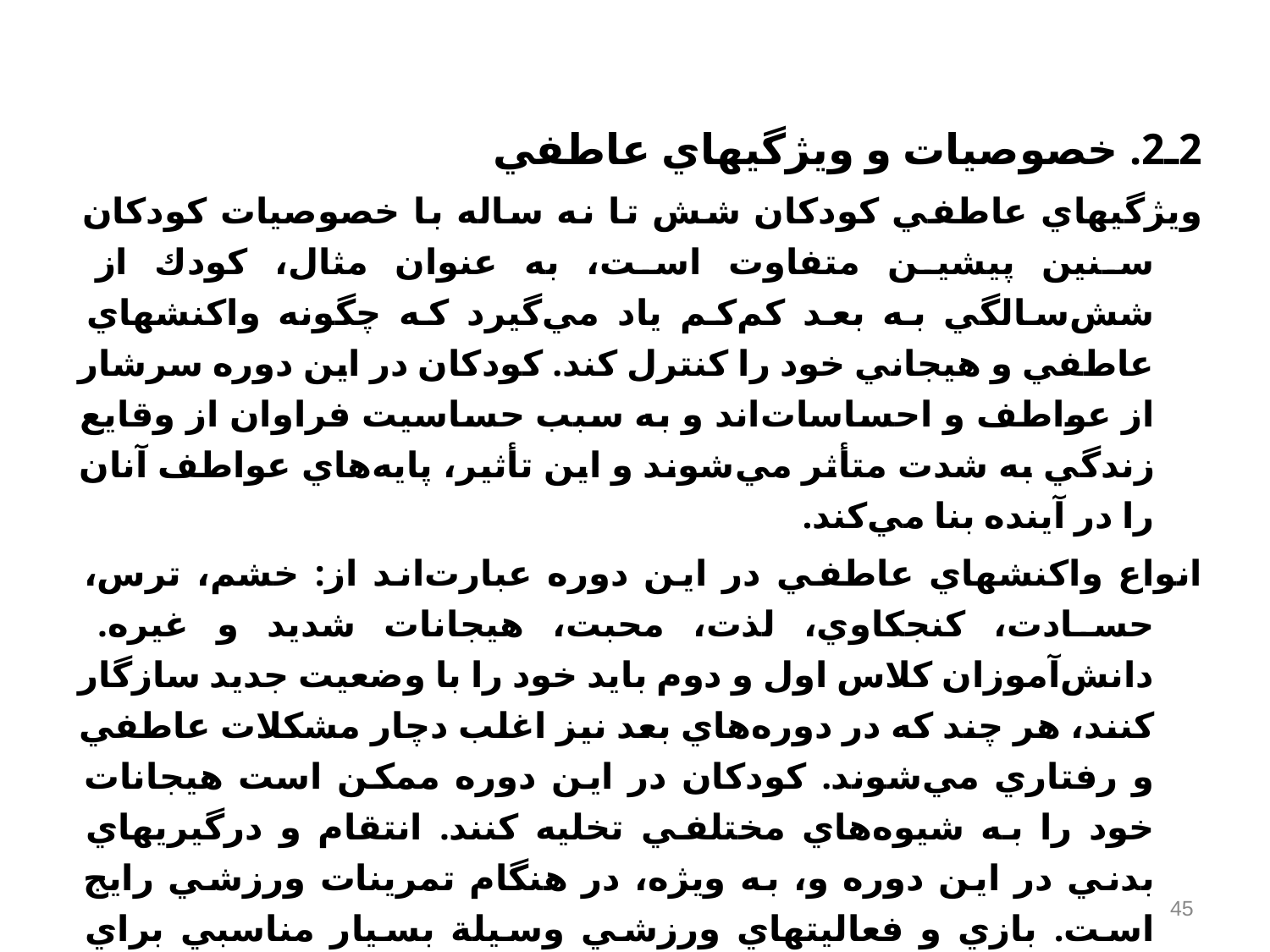

2ـ2. خصوصيات و ويژگيهاي عاطفي‌
ويژگيهاي عاطفي كودكان شش تا نه ساله با خصوصيات كودكان سنين پيشين متفاوت است‌، به عنوان مثال‌، كودك از شش‌سالگي به بعد كم‌كم ياد مي‌گيرد كه چگونه واكنشهاي عاطفي و هيجاني خود را كنترل كند. كودكان در اين دوره سرشار از عواطف و احساسات‌اند و به سبب حساسيت فراوان از وقايع زندگي به شدت متأثر مي‌شوند و اين تأثير، پايه‌هاي عواطف آنان را در آينده بنا مي‌كند.
انواع واكنشهاي عاطفي در اين دوره عبارت‌اند از: خشم‌، ترس‌، حسادت‌، كنجكاوي‌، لذت‌، محبت‌، هيجانات شديد و غيره‌. دانش‌آموزان كلاس اول و دوم بايد خود را با وضعيت جديد سازگار كنند، هر چند كه در دوره‌هاي بعد نيز اغلب دچار مشكلات عاطفي و رفتاري مي‌شوند. كودكان در اين دوره ممكن است هيجانات خود را به شيوه‌هاي مختلفي تخليه كنند. انتقام و درگيريهاي بدني در اين دوره و، به ويژه‌، در هنگام تمرينات ورزشي رايج است‌. بازي و فعاليتهاي ورزشي وسيلة بسيار مناسبي براي تخلية هيجاني در اين دوره است و نظارت معلم تربيت‌بدني بر كلاس بسيار ضروري است تا كلاس تربيت‌بدني محل انتقام‌گيري بين دانش‌آموزان نشود.

45